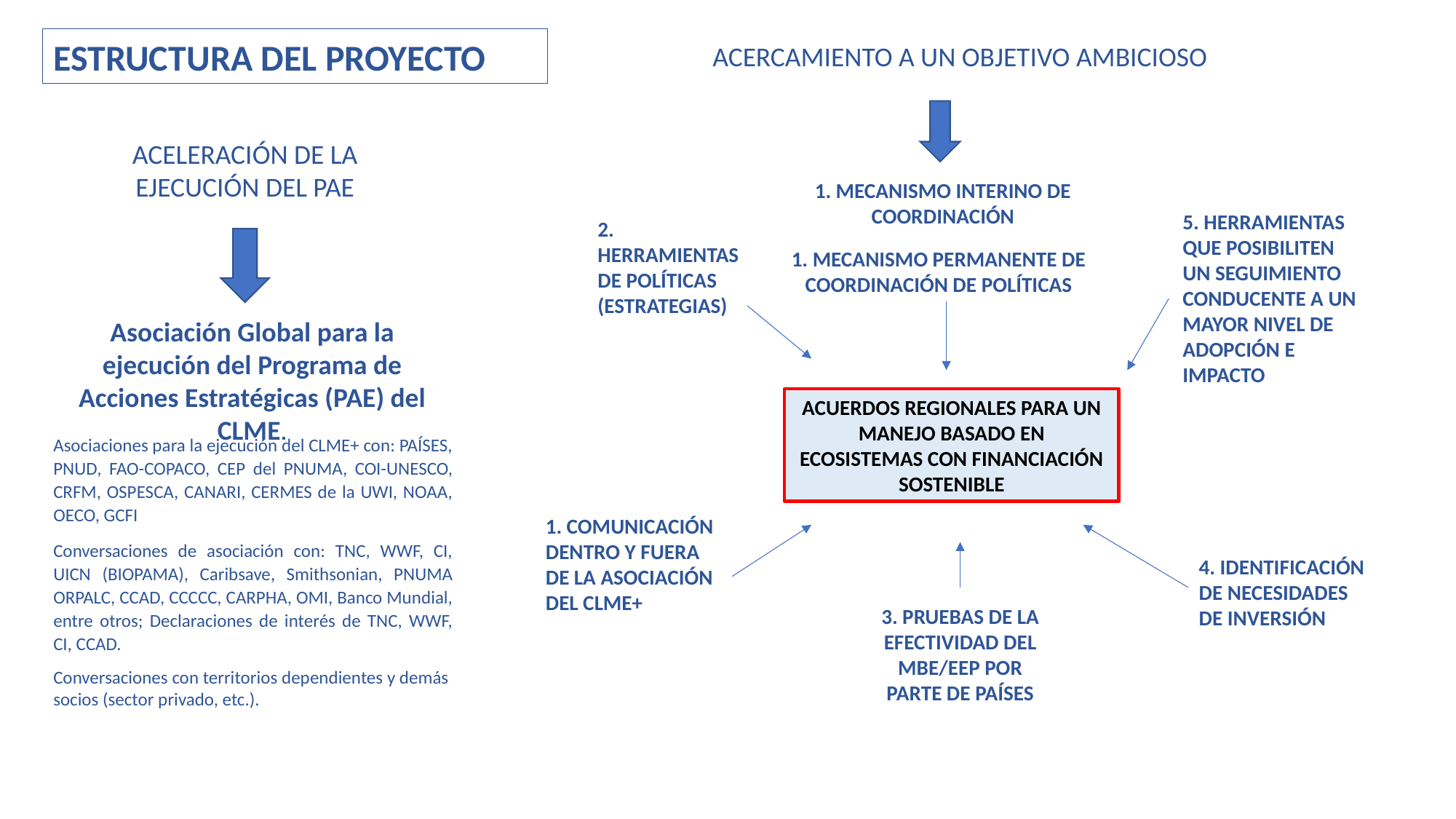

ESTRUCTURA DEL PROYECTO
ACERCAMIENTO A UN OBJETIVO AMBICIOSO

ACELERACIÓN DE LA EJECUCIÓN DEL PAE
1. MECANISMO INTERINO DE COORDINACIÓN
5. HERRAMIENTAS QUE POSIBILITEN UN SEGUIMIENTO CONDUCENTE A UN MAYOR NIVEL DE ADOPCIÓN E IMPACTO
2. HERRAMIENTAS DE POLÍTICAS (ESTRATEGIAS)

1. MECANISMO PERMANENTE DE COORDINACIÓN DE POLÍTICAS
Asociación Global para la ejecución del Programa de Acciones Estratégicas (PAE) del CLME.
ACUERDOS REGIONALES PARA UN MANEJO BASADO EN ECOSISTEMAS CON FINANCIACIÓN SOSTENIBLE
Asociaciones para la ejecución del CLME+ con: PAÍSES, PNUD, FAO-COPACO, CEP del PNUMA, COI-UNESCO, CRFM, OSPESCA, CANARI, CERMES de la UWI, NOAA, OECO, GCFI
Conversaciones de asociación con: TNC, WWF, CI, UICN (BIOPAMA), Caribsave, Smithsonian, PNUMA ORPALC, CCAD, CCCCC, CARPHA, OMI, Banco Mundial, entre otros; Declaraciones de interés de TNC, WWF, CI, CCAD.
Conversaciones con territorios dependientes y demás socios (sector privado, etc.).
1. COMUNICACIÓN DENTRO Y FUERA DE LA ASOCIACIÓN DEL CLME+
4. IDENTIFICACIÓN DE NECESIDADES DE INVERSIÓN
3. PRUEBAS DE LA EFECTIVIDAD DEL MBE/EEP POR PARTE DE PAÍSES